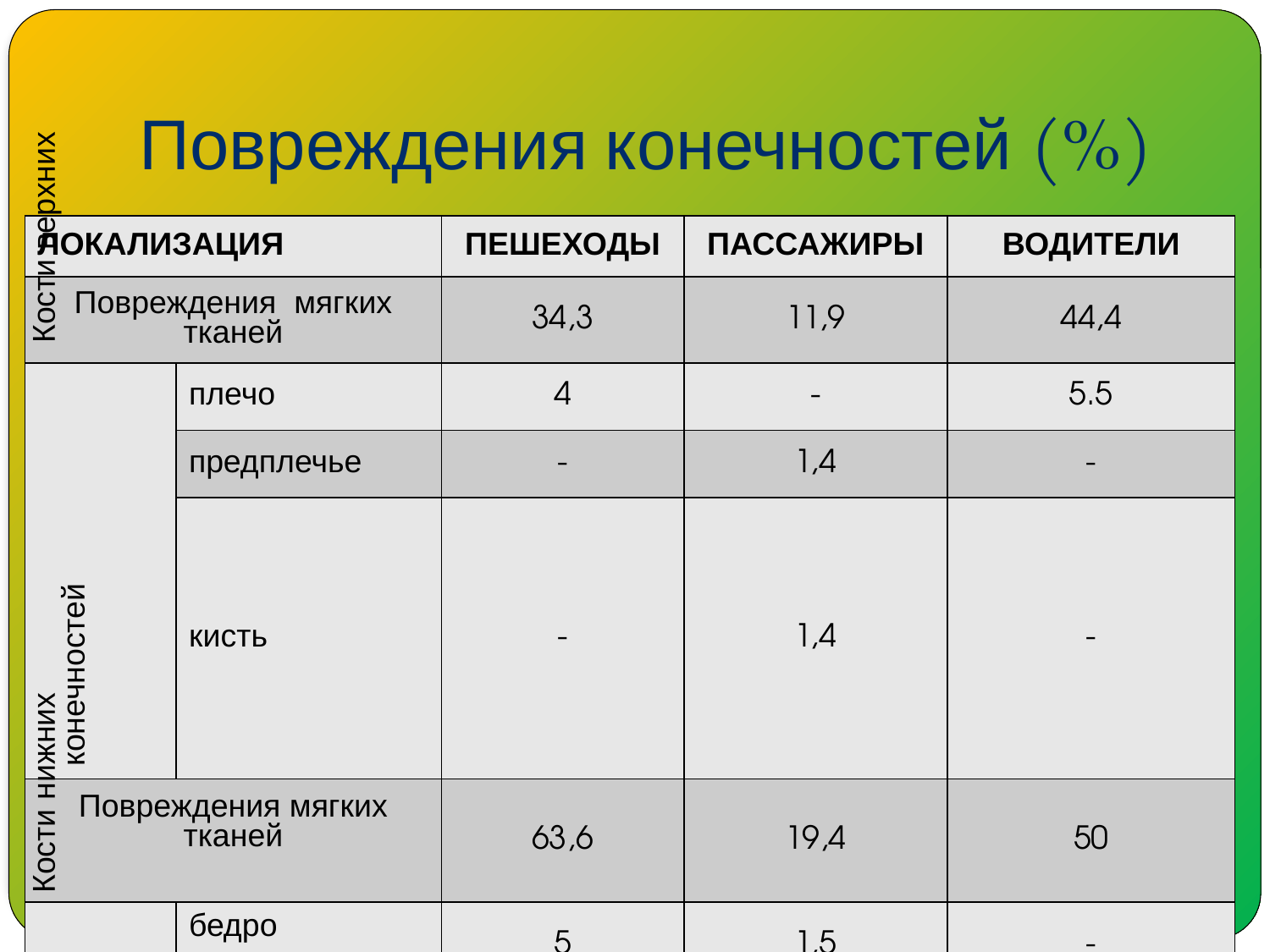

# Повреждения конечностей (%)

| ЛОКАЛИЗАЦИЯ |  | ПЕШЕХОДЫ | ПАССАЖИРЫ | ВОДИТЕЛИ |
| --- | --- | --- | --- | --- |
| Повреждения мягких тканей |  | 34,3 | 11,9 | 44,4 |
| Кости верхних конечностей | плечо | 4 | - | 5.5 |
|  | предплечье | - | 1,4 | - |
|  | кисть | - | 1,4 | - |
| Повреждения мягких тканей |  | 63,6 | 19,4 | 50 |
| Кости нижних конечностей | бедро | 5 | 1,5 | - |
|  | голень | 9,1 | - | 11,1 |
|  | стопа | 1 | 1,3 | - |